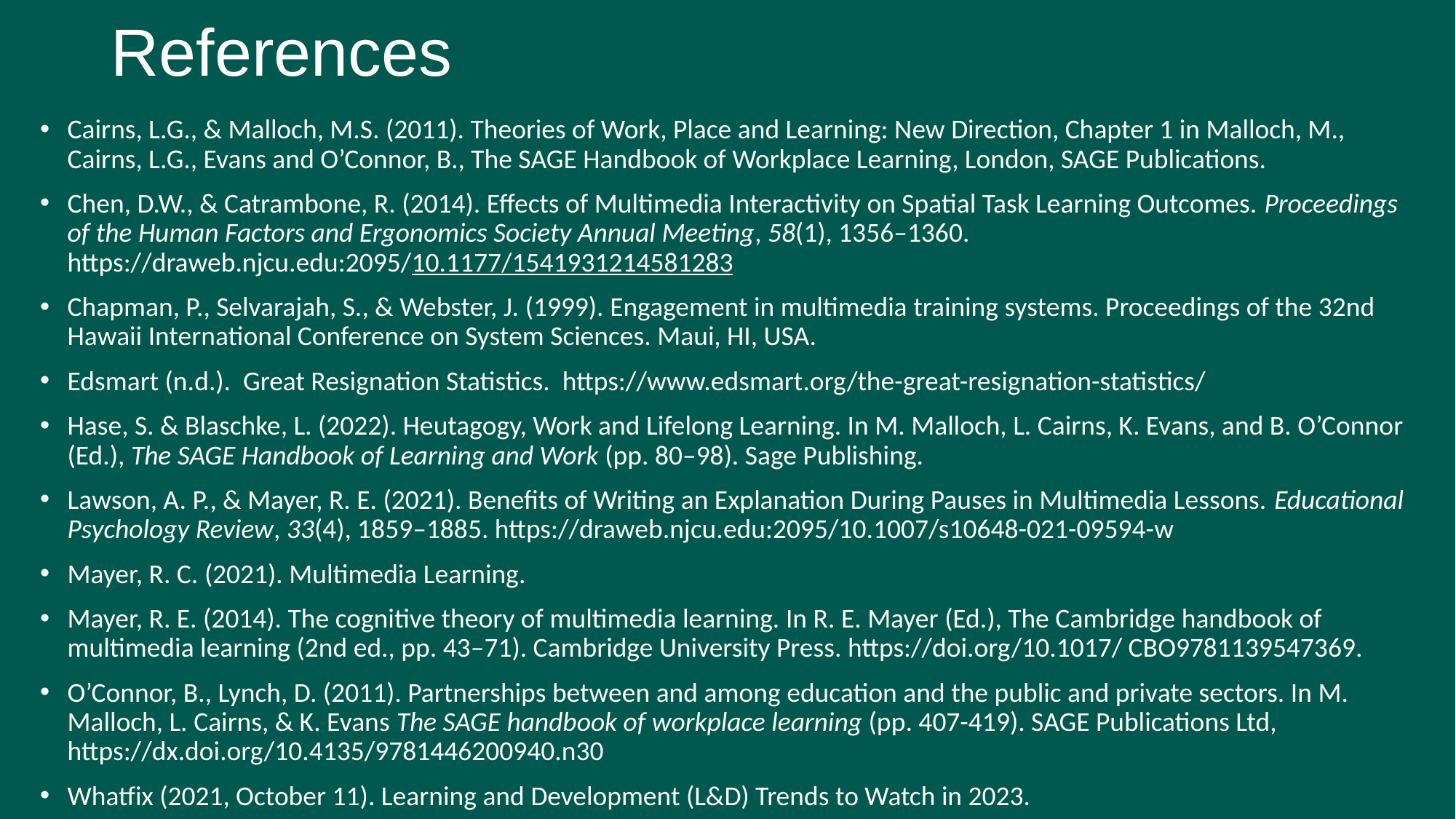

# References
Cairns, L.G., & Malloch, M.S. (2011). Theories of Work, Place and Learning: New Direction, Chapter 1 in Malloch, M., Cairns, L.G., Evans and O’Connor, B., The SAGE Handbook of Workplace Learning, London, SAGE Publications.
Chen, D.W., & Catrambone, R. (2014). Effects of Multimedia Interactivity on Spatial Task Learning Outcomes. Proceedings of the Human Factors and Ergonomics Society Annual Meeting, 58(1), 1356–1360. https://draweb.njcu.edu:2095/10.1177/1541931214581283
Chapman, P., Selvarajah, S., & Webster, J. (1999). Engagement in multimedia training systems. Proceedings of the 32nd Hawaii International Conference on System Sciences. Maui, HI, USA.
Edsmart (n.d.).  Great Resignation Statistics.  https://www.edsmart.org/the-great-resignation-statistics/
Hase, S. & Blaschke, L. (2022). Heutagogy, Work and Lifelong Learning. In M. Malloch, L. Cairns, K. Evans, and B. O’Connor (Ed.), The SAGE Handbook of Learning and Work (pp. 80–98). Sage Publishing.
Lawson, A. P., & Mayer, R. E. (2021). Benefits of Writing an Explanation During Pauses in Multimedia Lessons. Educational Psychology Review, 33(4), 1859–1885. https://draweb.njcu.edu:2095/10.1007/s10648-021-09594-w
Mayer, R. C. (2021). Multimedia Learning.
Mayer, R. E. (2014). The cognitive theory of multimedia learning. In R. E. Mayer (Ed.), The Cambridge handbook of multimedia learning (2nd ed., pp. 43–71). Cambridge University Press. https://doi.org/10.1017/ CBO9781139547369.
O’Connor, B., Lynch, D. (2011). Partnerships between and among education and the public and private sectors. In M. Malloch, L. Cairns, & K. Evans The SAGE handbook of workplace learning (pp. 407-419). SAGE Publications Ltd, https://dx.doi.org/10.4135/9781446200940.n30
Whatfix (2021, October 11). Learning and Development (L&D) Trends to Watch in 2023.